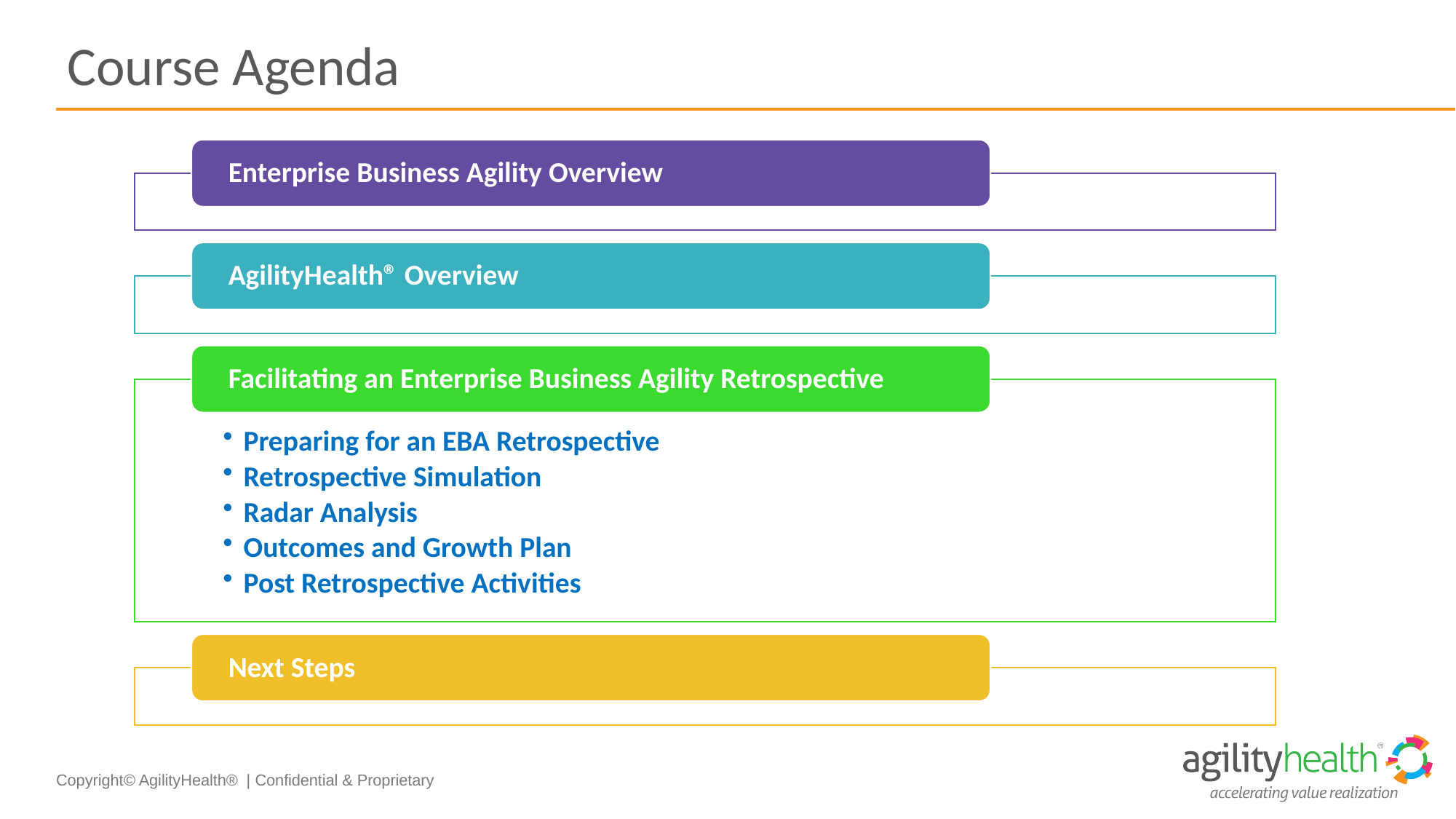

# Course Agenda
Enterprise Business Agility Overview
AgilityHealth® Overview
Preparing for an EBA Retrospective
Retrospective Simulation
Radar Analysis
Outcomes and Growth Plan
Post Retrospective Activities
Facilitating an Enterprise Business Agility Retrospective
Next Steps